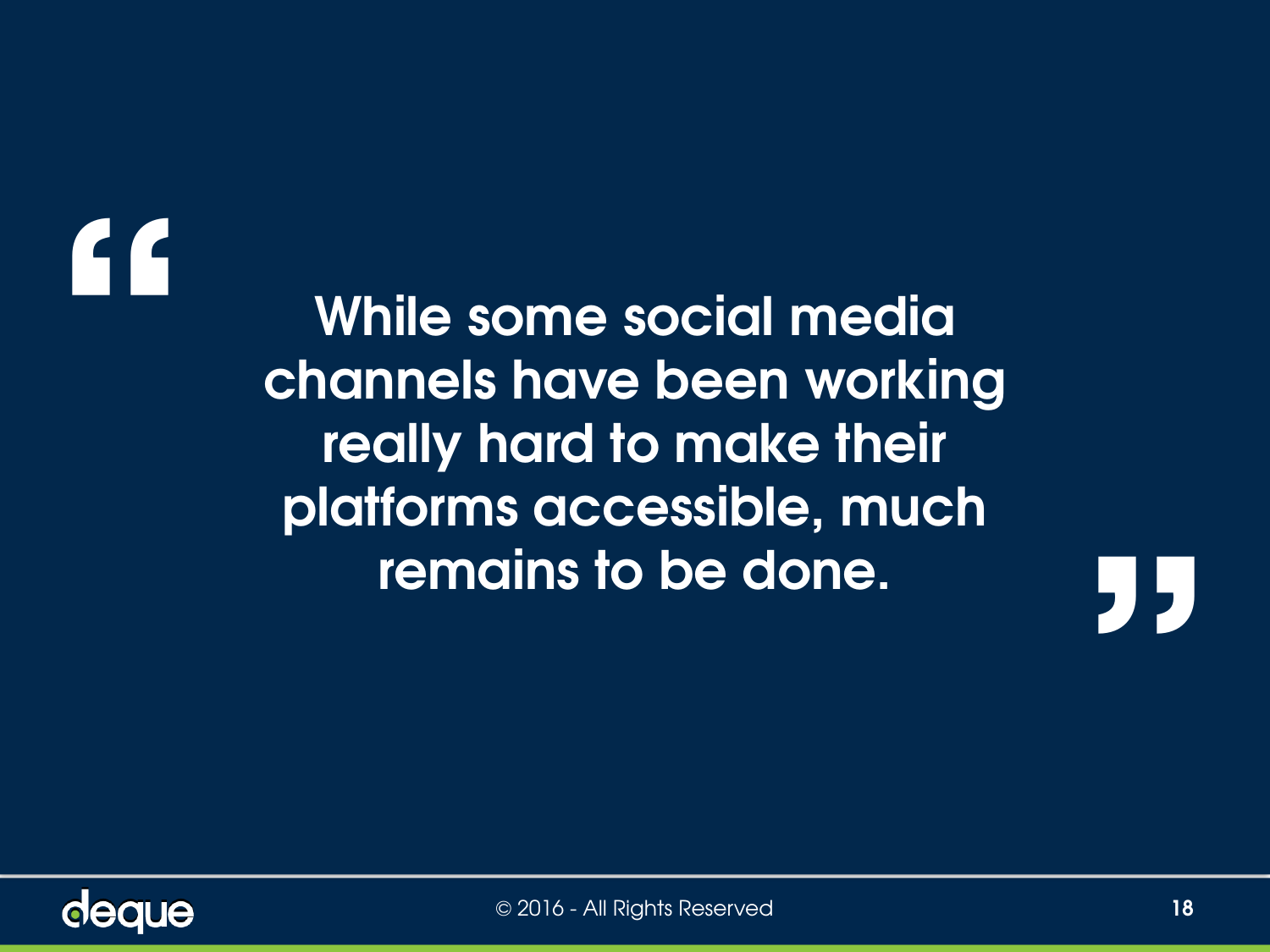

While some social media channels have been working really hard to make their platforms accessible, much remains to be done.
“
             ”
© 2016 - All Rights Reserved
18